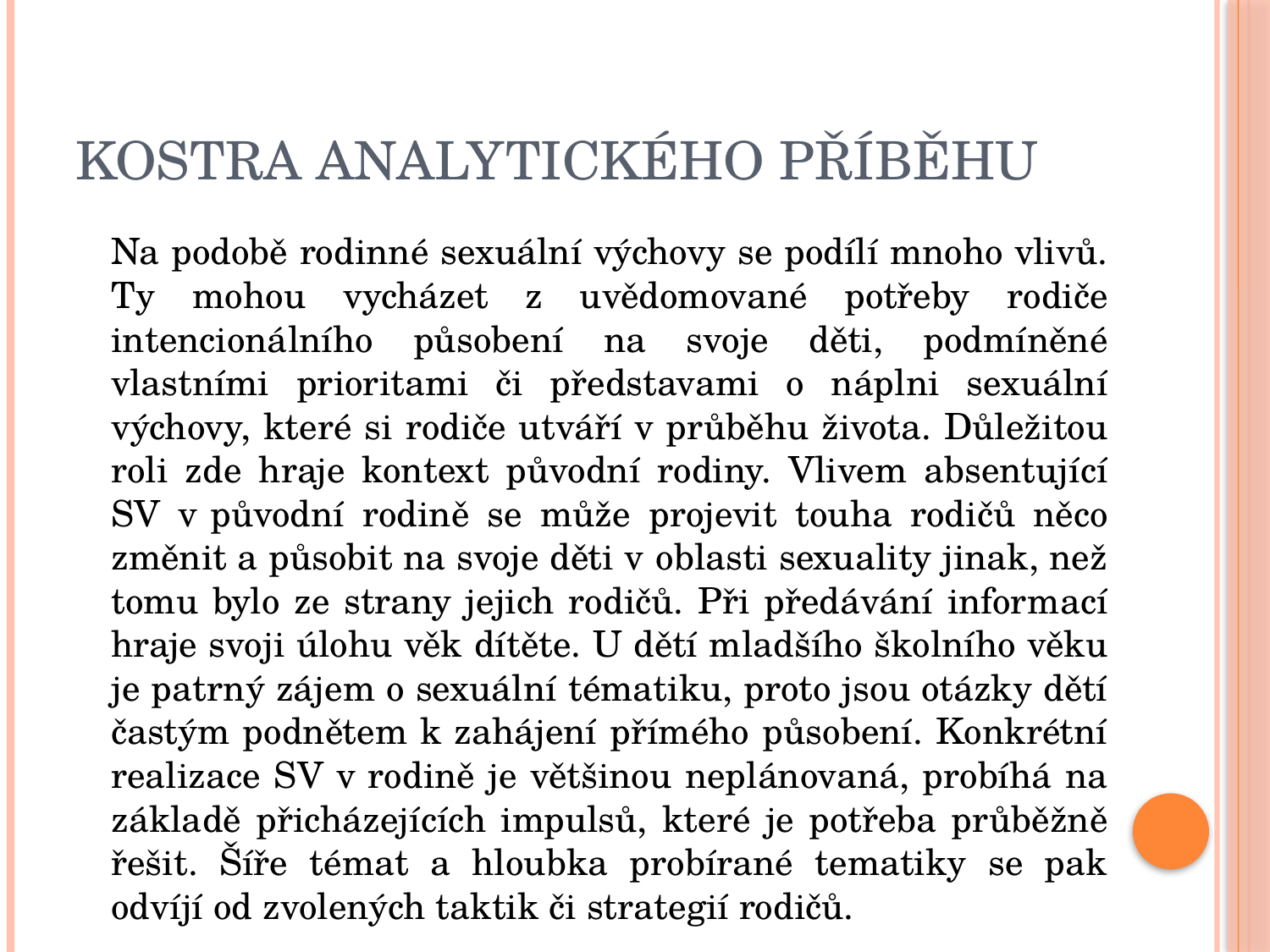

# Kostra analytického příběhu
	Na podobě rodinné sexuální výchovy se podílí mnoho vlivů. Ty mohou vycházet z uvědomované potřeby rodiče intencionálního působení na svoje děti, podmíněné vlastními prioritami či představami o náplni sexuální výchovy, které si rodiče utváří v průběhu života. Důležitou roli zde hraje kontext původní rodiny. Vlivem absentující SV v původní rodině se může projevit touha rodičů něco změnit a působit na svoje děti v oblasti sexuality jinak, než tomu bylo ze strany jejich rodičů. Při předávání informací hraje svoji úlohu věk dítěte. U dětí mladšího školního věku je patrný zájem o sexuální tématiku, proto jsou otázky dětí častým podnětem k zahájení přímého působení. Konkrétní realizace SV v rodině je většinou neplánovaná, probíhá na základě přicházejících impulsů, které je potřeba průběžně řešit. Šíře témat a hloubka probírané tematiky se pak odvíjí od zvolených taktik či strategií rodičů.